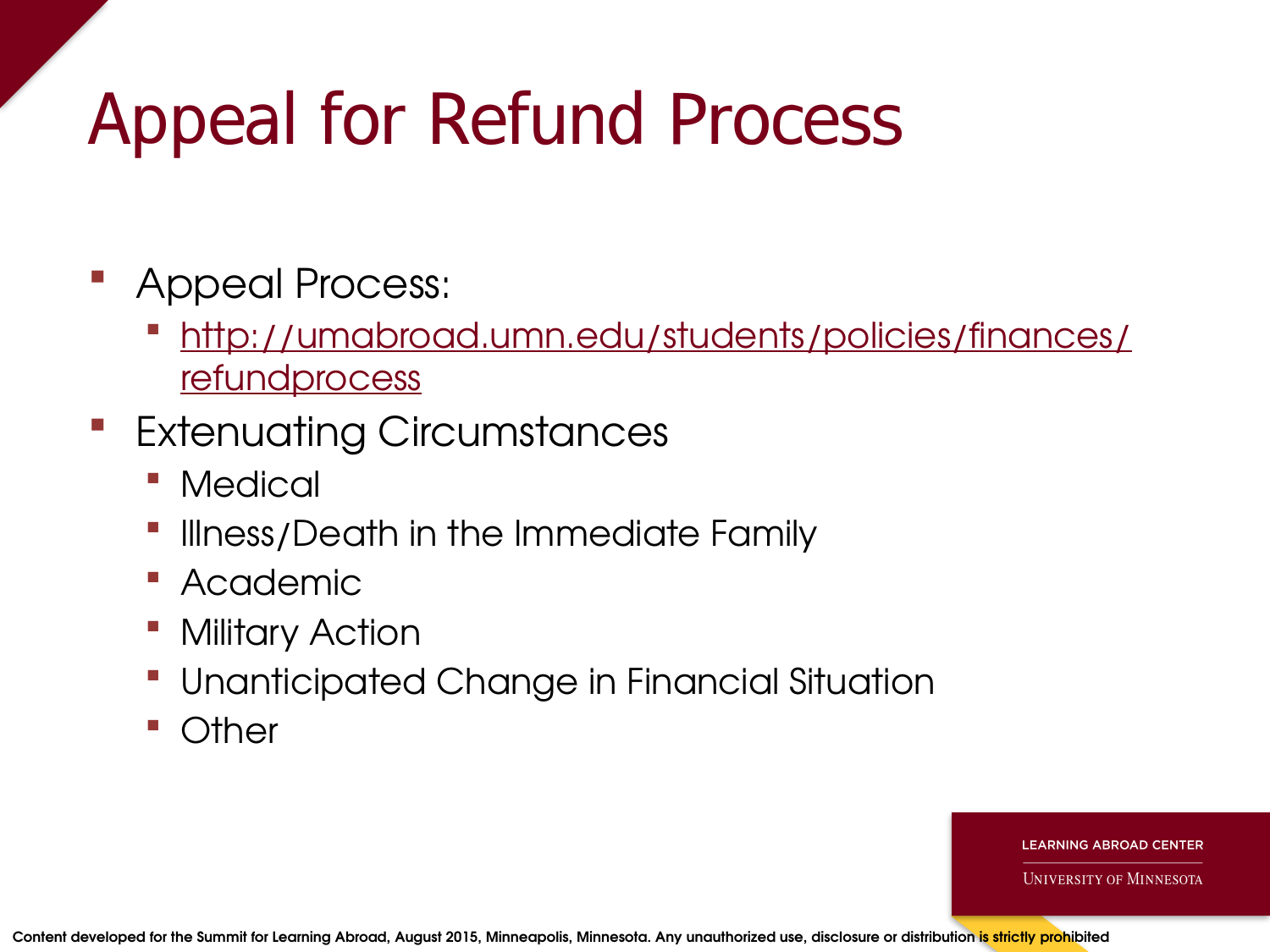

# Appeal for Refund Process
Appeal Process:
http://umabroad.umn.edu/students/policies/finances/refundprocess
Extenuating Circumstances
Medical
Illness/Death in the Immediate Family
Academic
Military Action
Unanticipated Change in Financial Situation
Other
Content developed for the Summit for Learning Abroad, August 2015, Minneapolis, Minnesota. Any unauthorized use, disclosure or distribution is strictly prohibited